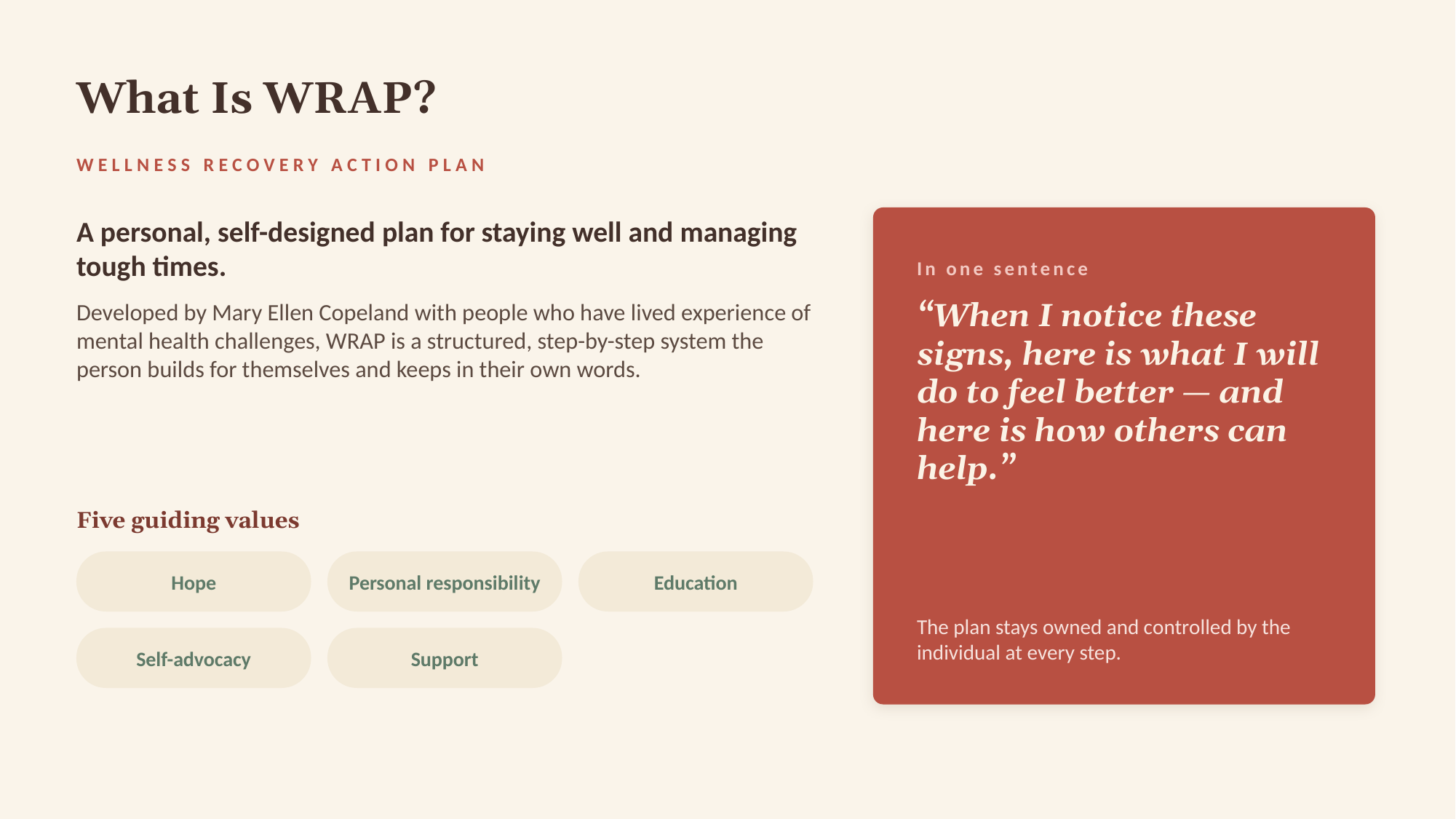

What Is WRAP?
WELLNESS RECOVERY ACTION PLAN

A personal, self-designed plan for staying well and managing tough times.
Developed by Mary Ellen Copeland with people who have lived experience of mental health challenges, WRAP is a structured, step-by-step system the person builds for themselves and keeps in their own words.
In one sentence
“When I notice these signs, here is what I will do to feel better — and here is how others can help.”
Five guiding values

Hope

Personal responsibility

Education
The plan stays owned and controlled by the individual at every step.

Self-advocacy

Support